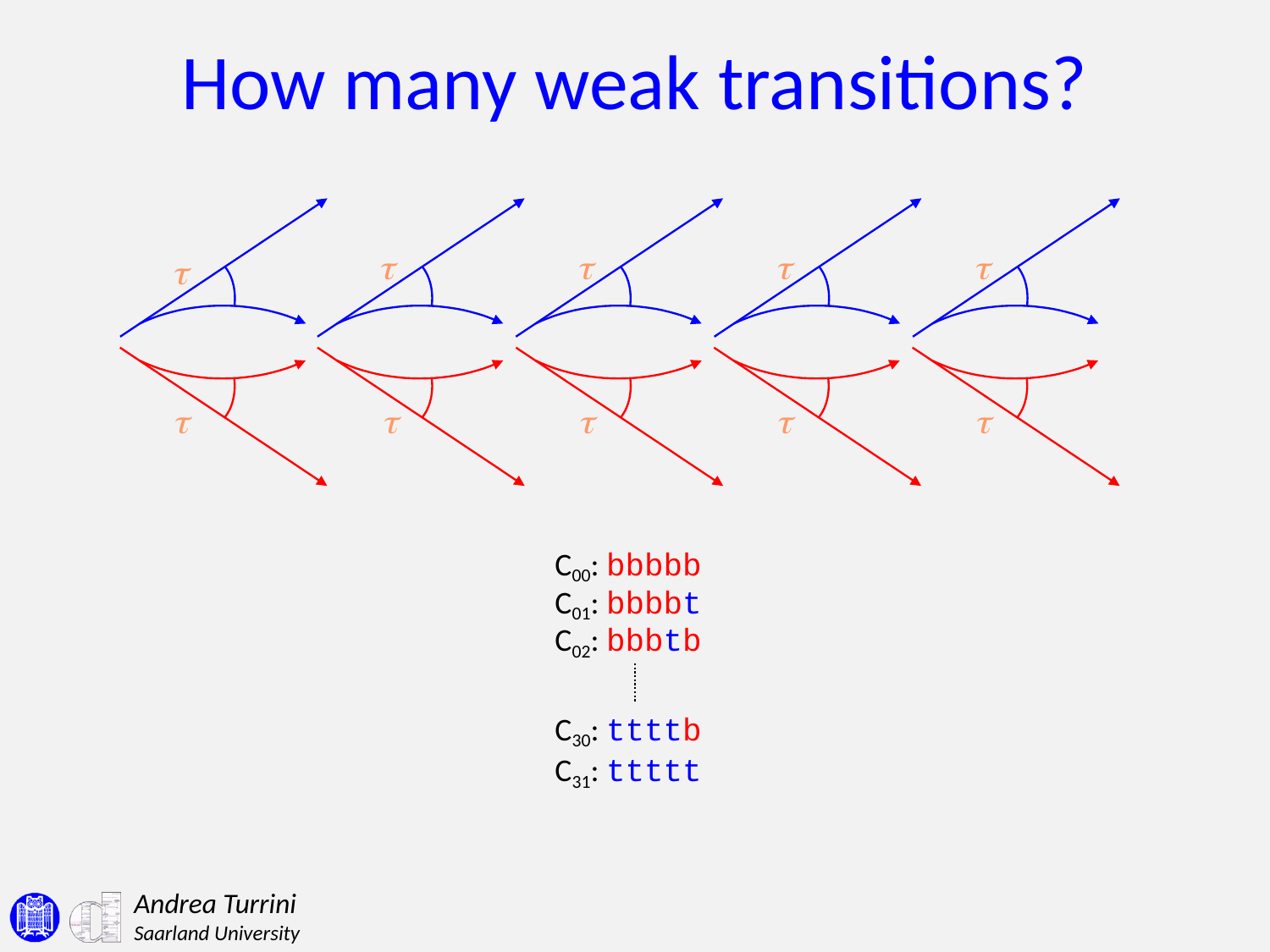

# How many weak transitions?

τ

τ

τ

τ

τ

τ

τ

τ

τ

τ
C00: bbbbb
C01: bbbbt
C02: bbbtb

C30: ttttb
C31: ttttt